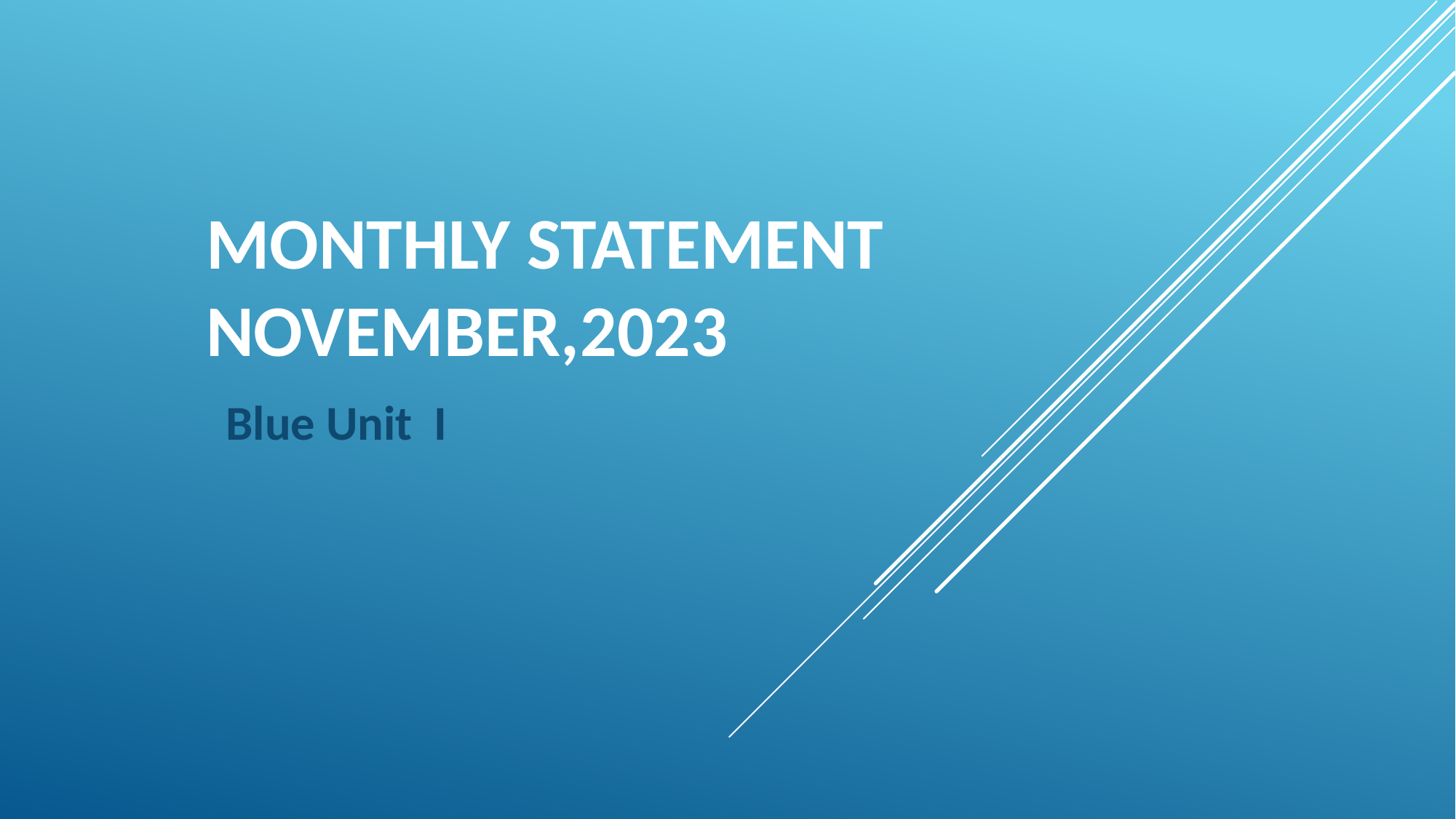

# Monthly Statement november,2023
Blue Unit  I